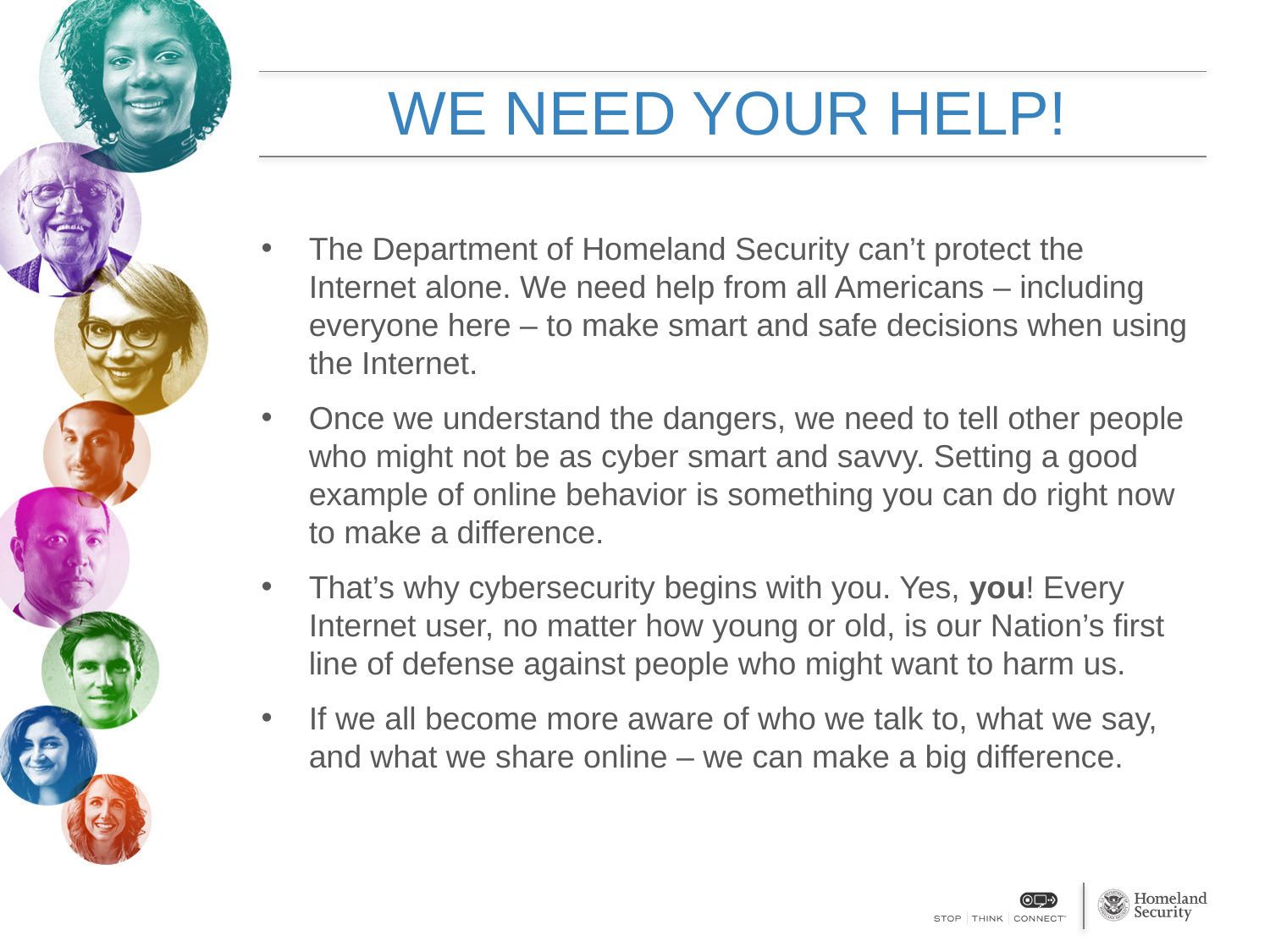

# WE NEED YOUR HELP!
The Department of Homeland Security can’t protect the Internet alone. We need help from all Americans – including everyone here – to make smart and safe decisions when using the Internet.
Once we understand the dangers, we need to tell other people who might not be as cyber smart and savvy. Setting a good example of online behavior is something you can do right now to make a difference.
That’s why cybersecurity begins with you. Yes, you! Every Internet user, no matter how young or old, is our Nation’s first line of defense against people who might want to harm us.
If we all become more aware of who we talk to, what we say, and what we share online – we can make a big difference.